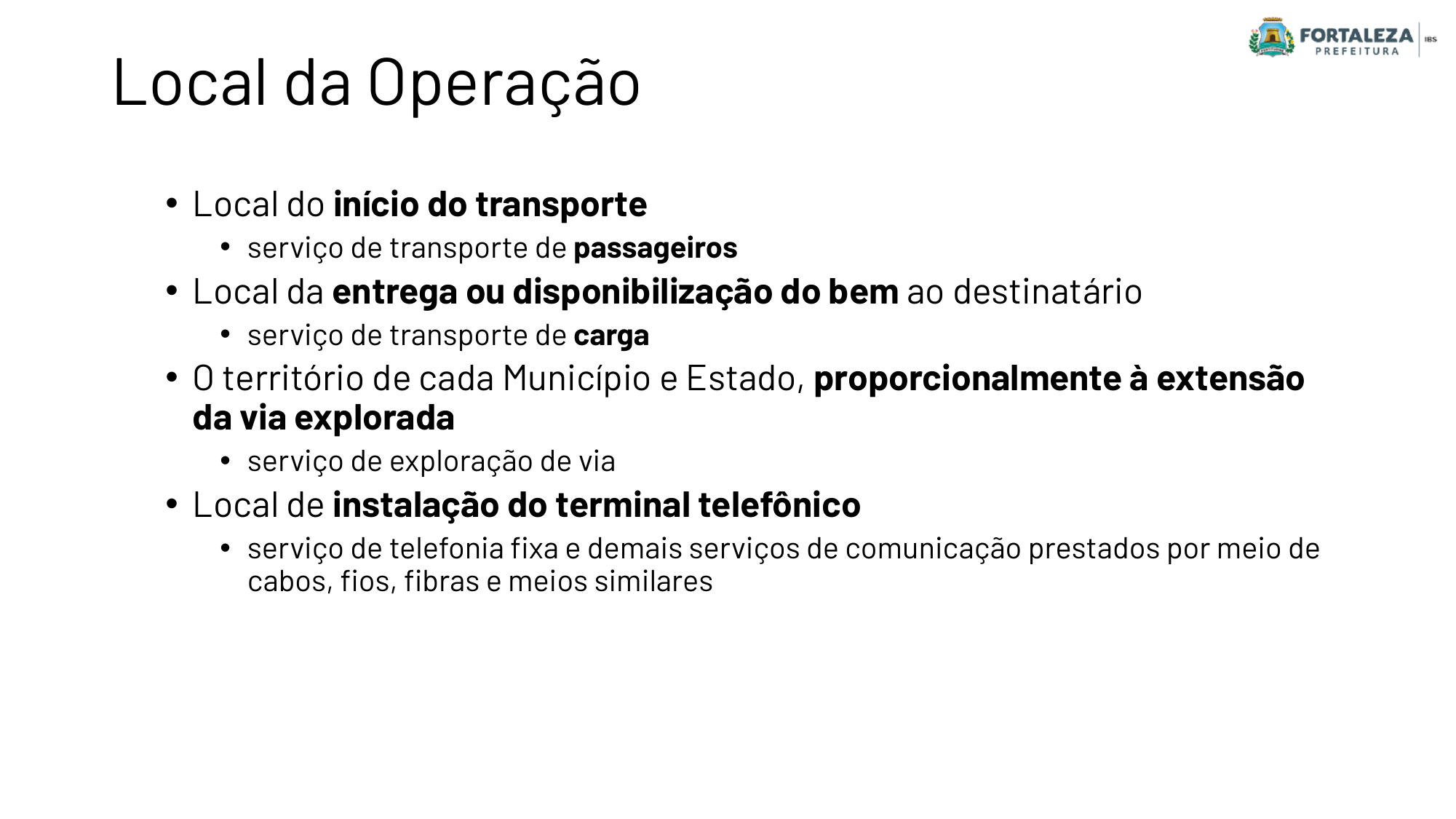

# Local da Operação
Local do início do transporte
serviço de transporte de passageiros
Local da entrega ou disponibilização do bem ao destinatário
serviço de transporte de carga
O território de cada Município e Estado, proporcionalmente à extensão da via explorada
serviço de exploração de via
Local de instalação do terminal telefônico
serviço de telefonia fixa e demais serviços de comunicação prestados por meio de cabos, fios, fibras e meios similares